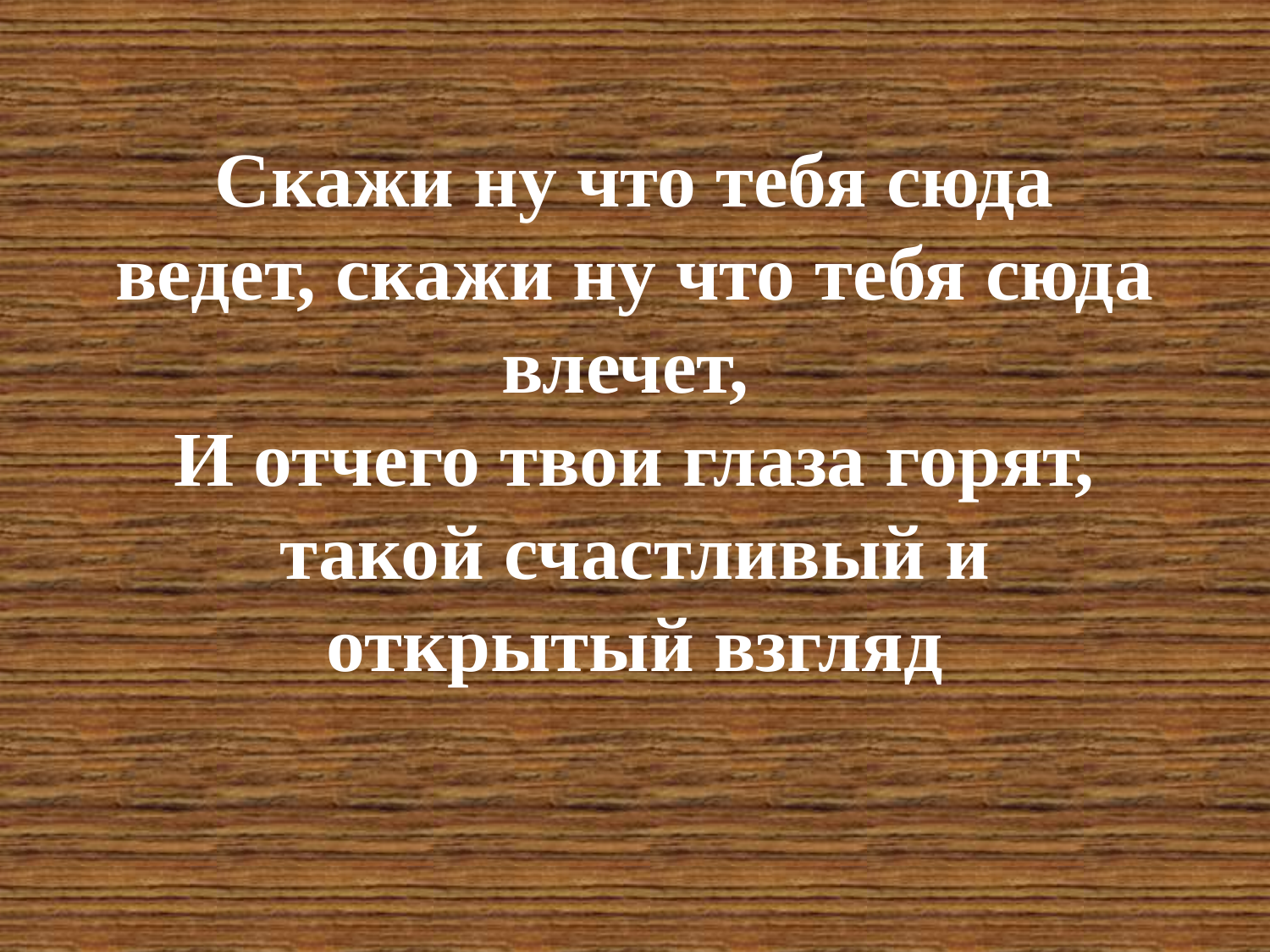

# Скажи ну что тебя сюда ведет, скажи ну что тебя сюда влечет,  И отчего твои глаза горят, такой счастливый и открытый взгляд